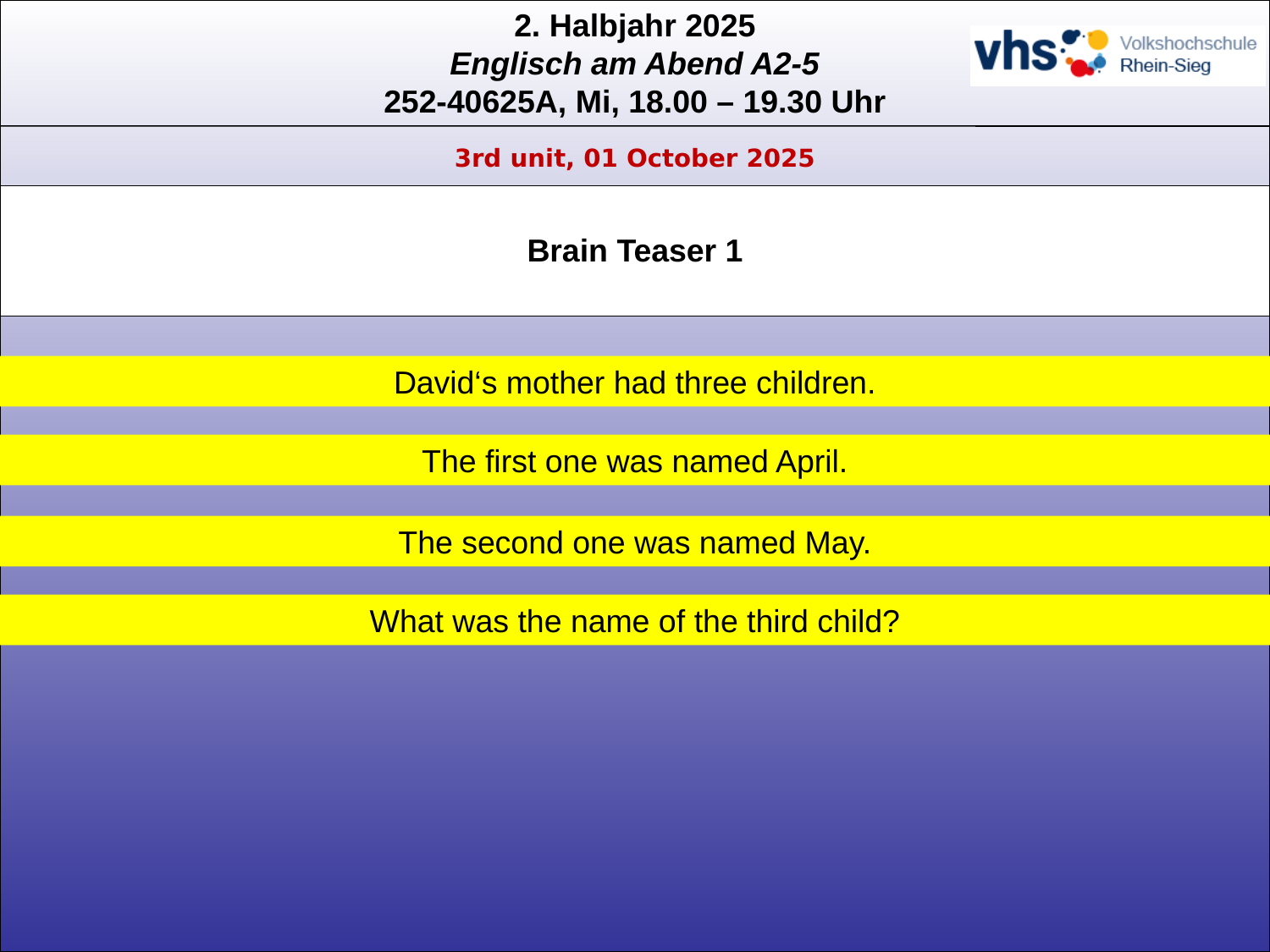

3rd unit, 01 October 2025
# Brain Teaser 1
David‘s mother had three children.
The first one was named April.
The second one was named May.
What was the name of the third child?